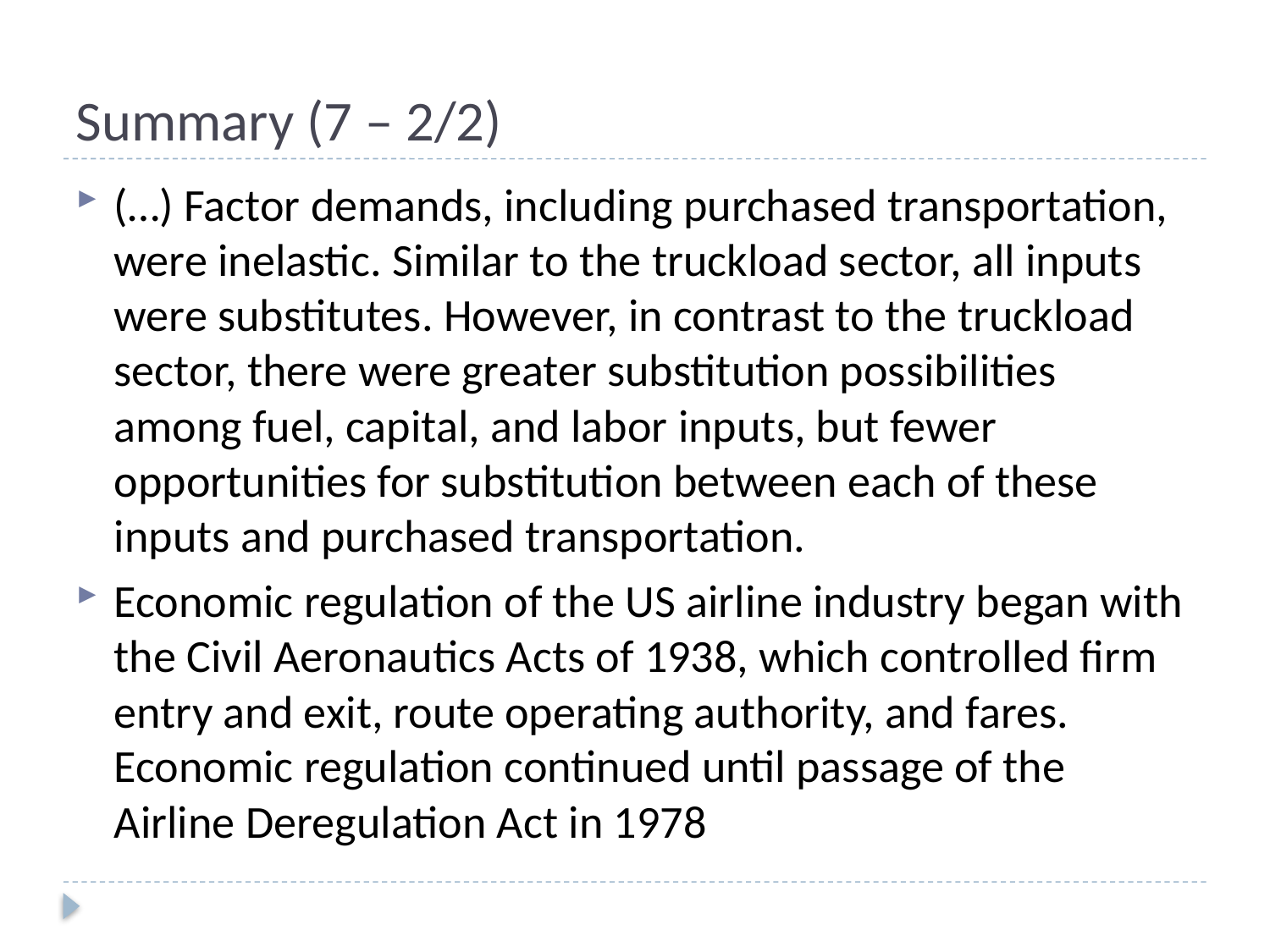

# Summary (7 – 2/2)
(…) Factor demands, including purchased transportation, were inelastic. Similar to the truckload sector, all inputs were substitutes. However, in contrast to the truckload sector, there were greater substitution possibilities among fuel, capital, and labor inputs, but fewer opportunities for substitution between each of these inputs and purchased transportation.
Economic regulation of the US airline industry began with the Civil Aeronautics Acts of 1938, which controlled firm entry and exit, route operating authority, and fares. Economic regulation continued until passage of the Airline Deregulation Act in 1978